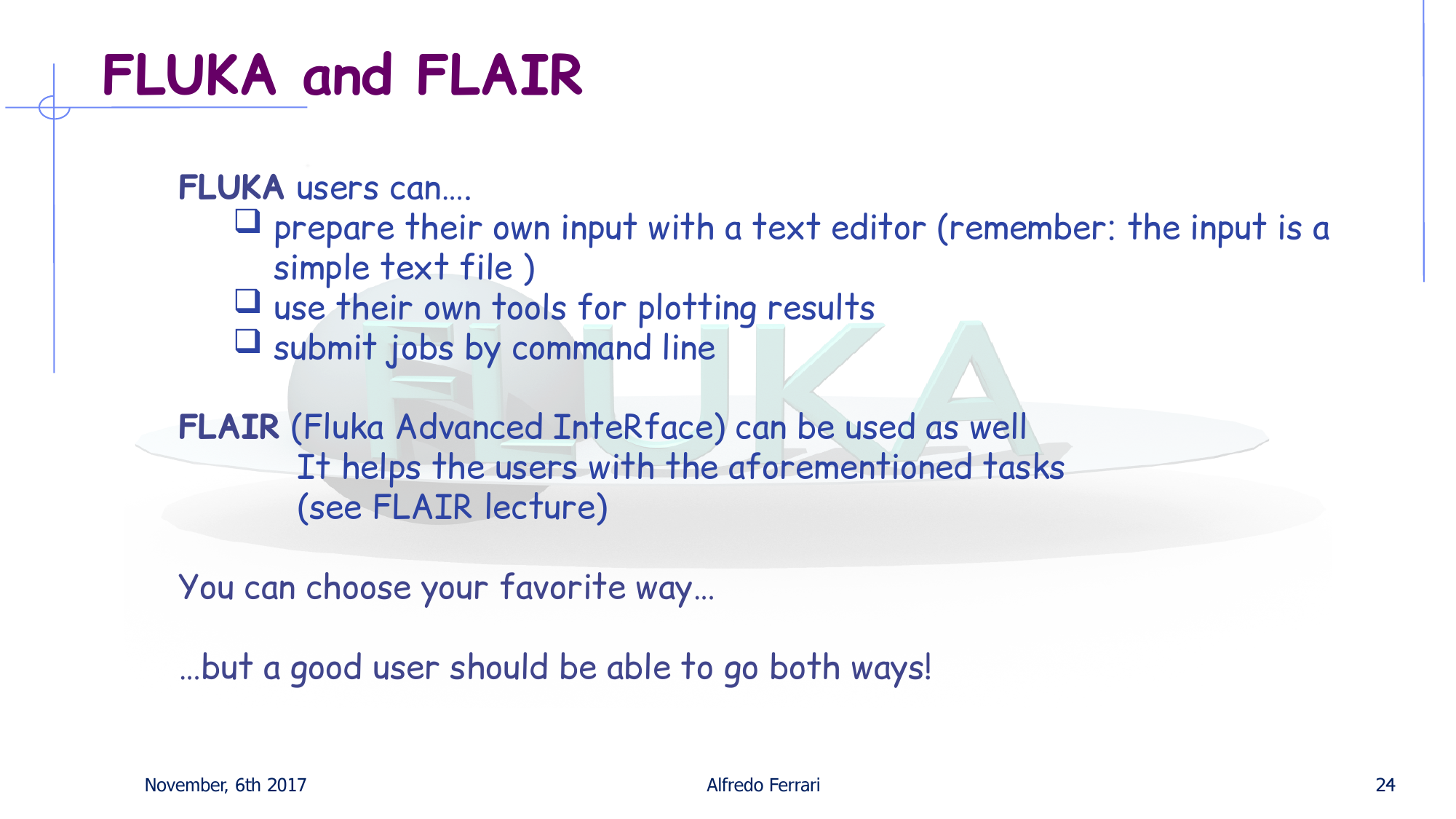

FLUKA and FLAIR
FLUKA users can….
prepare their own input with a text editor (remember: the input is a simple text file )
use their own tools for plotting results
submit jobs by command line

FLAIR (Fluka Advanced InteRface) can be used as well
	 It helps the users with the aforementioned tasks
	 (see FLAIR lecture)

You can choose your favorite way…

…but a good user should be able to go both ways!
November, 6th 2017
Alfredo Ferrari
24